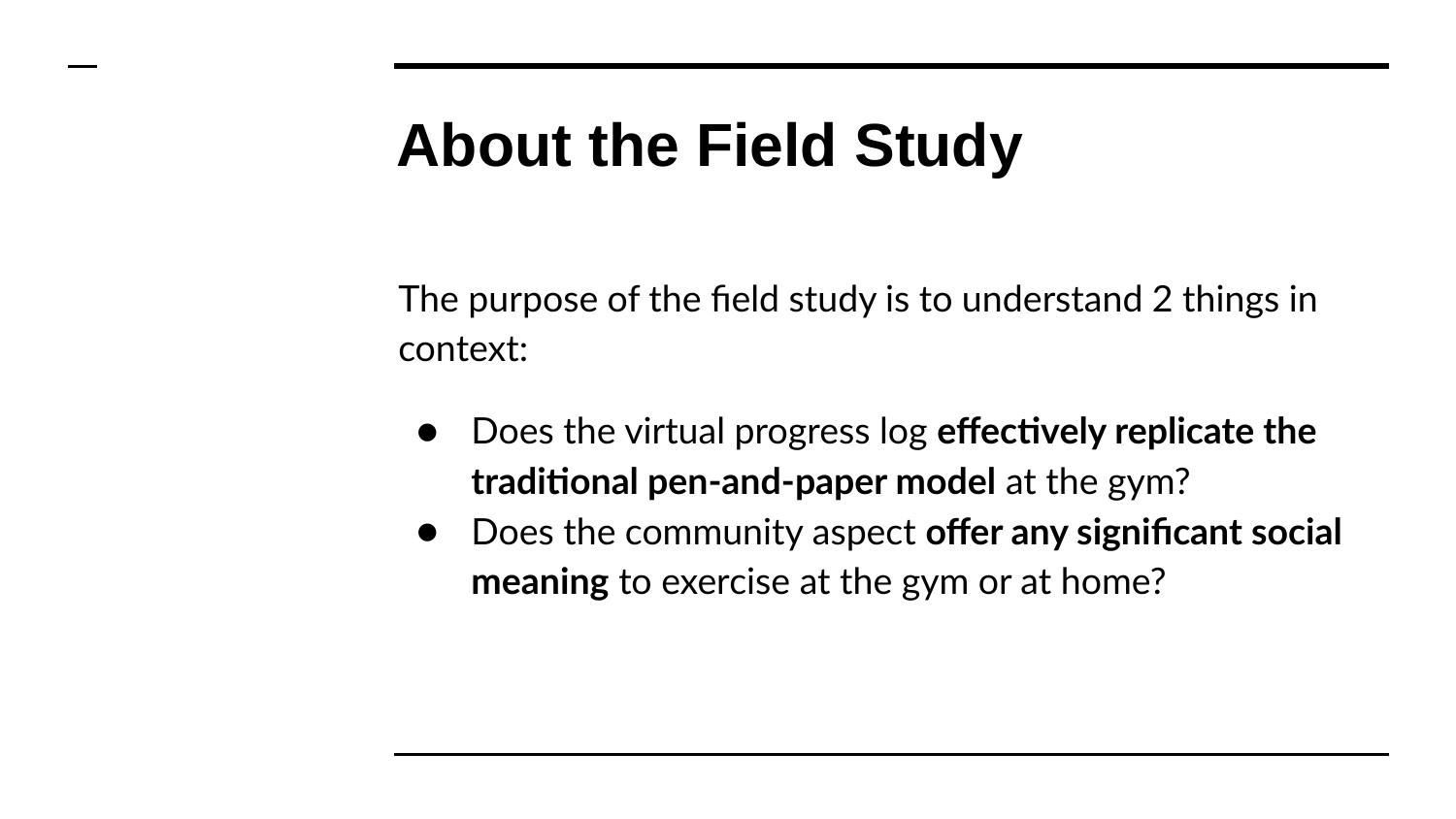

# About the Field Study
The purpose of the field study is to understand 2 things in context:
Does the virtual progress log effectively replicate the traditional pen-and-paper model at the gym?
Does the community aspect offer any significant social meaning to exercise at the gym or at home?